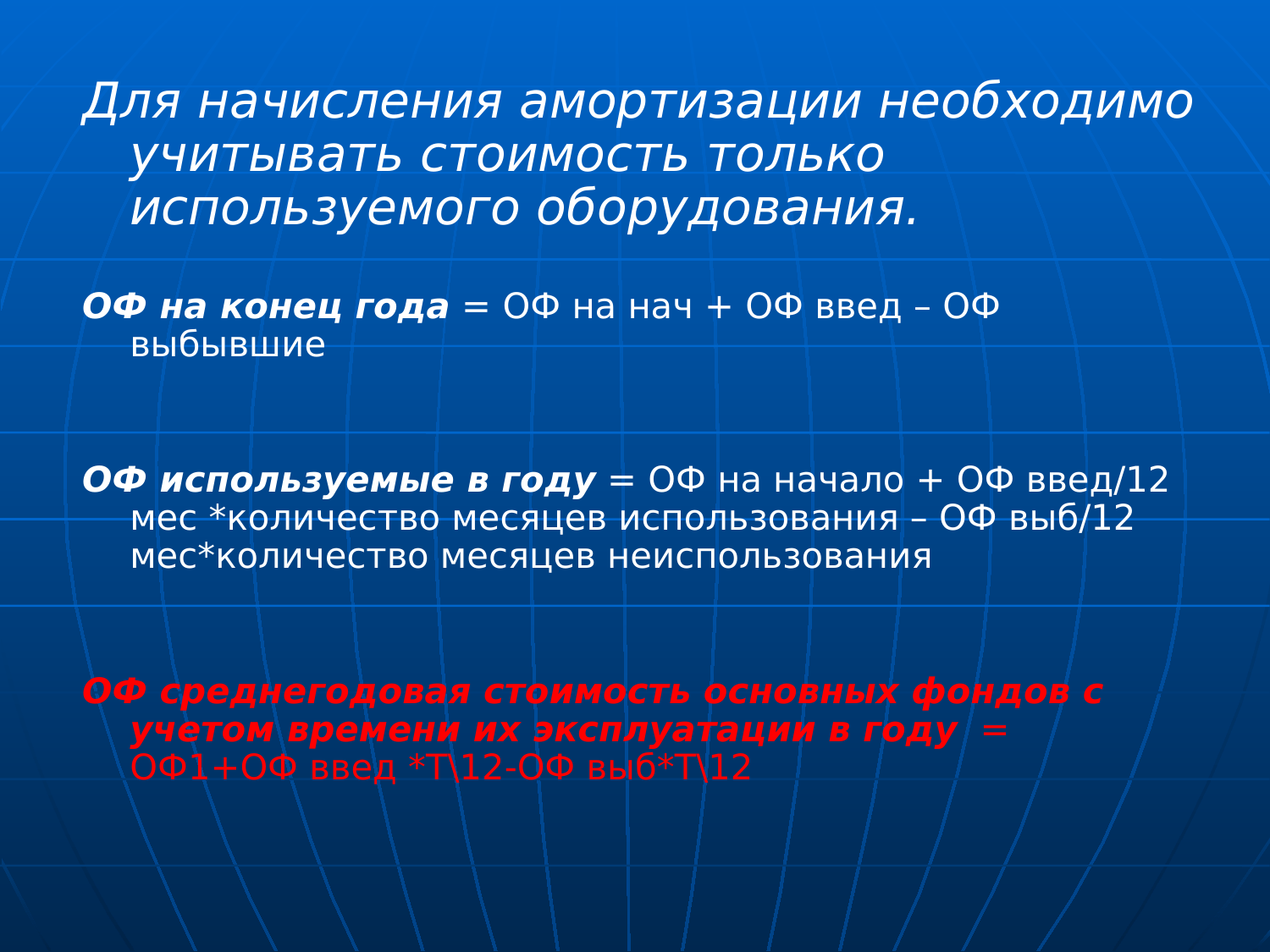

#
Для начисления амортизации необходимо учитывать стоимость только используемого оборудования.

ОФ на конец года = ОФ на нач + ОФ введ – ОФ выбывшие

ОФ используемые в году = ОФ на начало + ОФ введ/12 мес *количество месяцев использования – ОФ выб/12 мес*количество месяцев неиспользования

ОФ среднегодовая стоимость основных фондов с учетом времени их эксплуатации в году  =   ОФ1+ОФ введ *Т\12-ОФ выб*Т\12